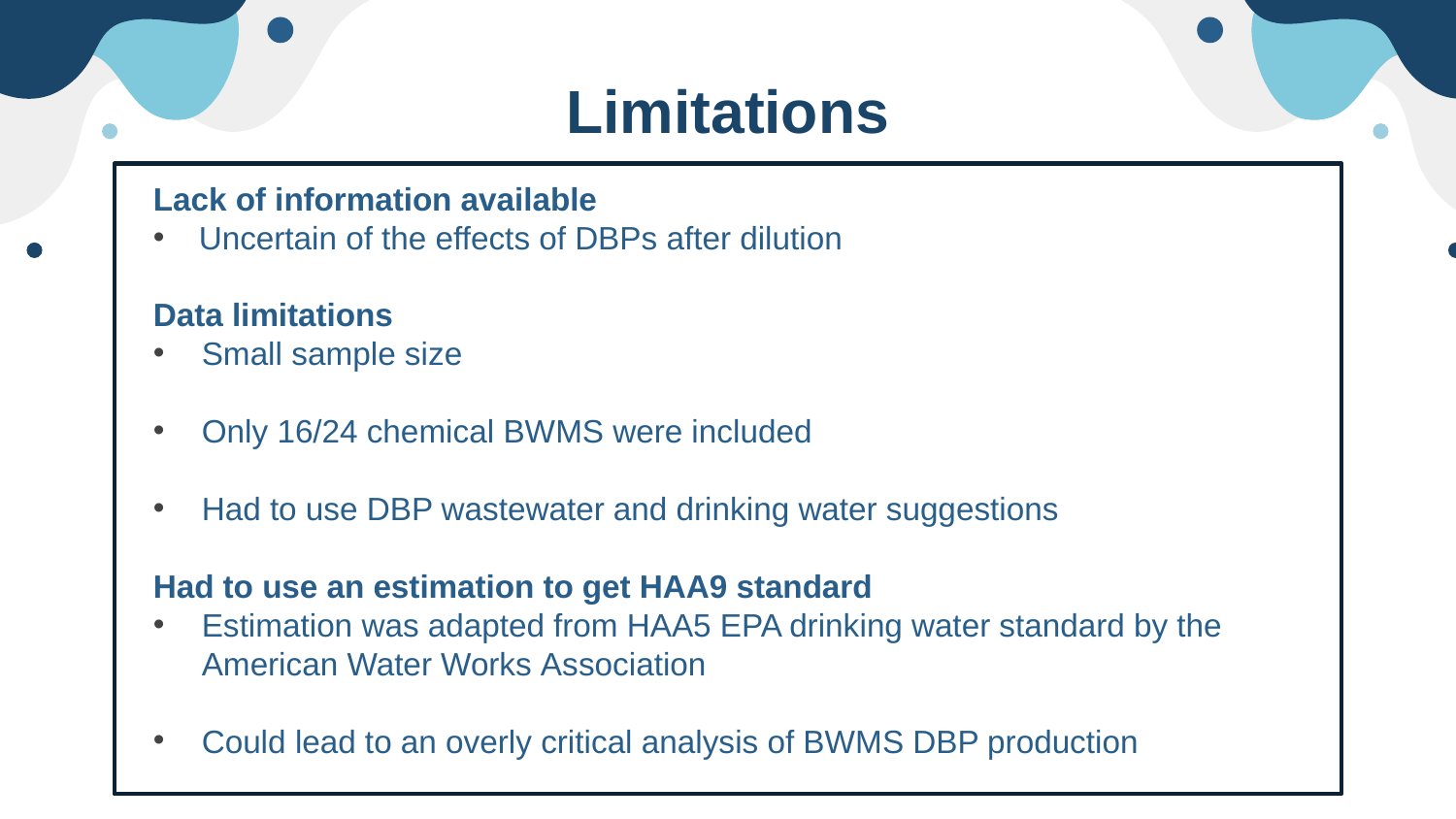

# Limitations
Lack of information available
Uncertain of the effects of DBPs after dilution

Data limitations
Small sample size

Only 16/24 chemical BWMS were included

Had to use DBP wastewater and drinking water suggestions

Had to use an estimation to get HAA9 standard
Estimation was adapted from HAA5 EPA drinking water standard by the American Water Works Association

Could lead to an overly critical analysis of BWMS DBP production